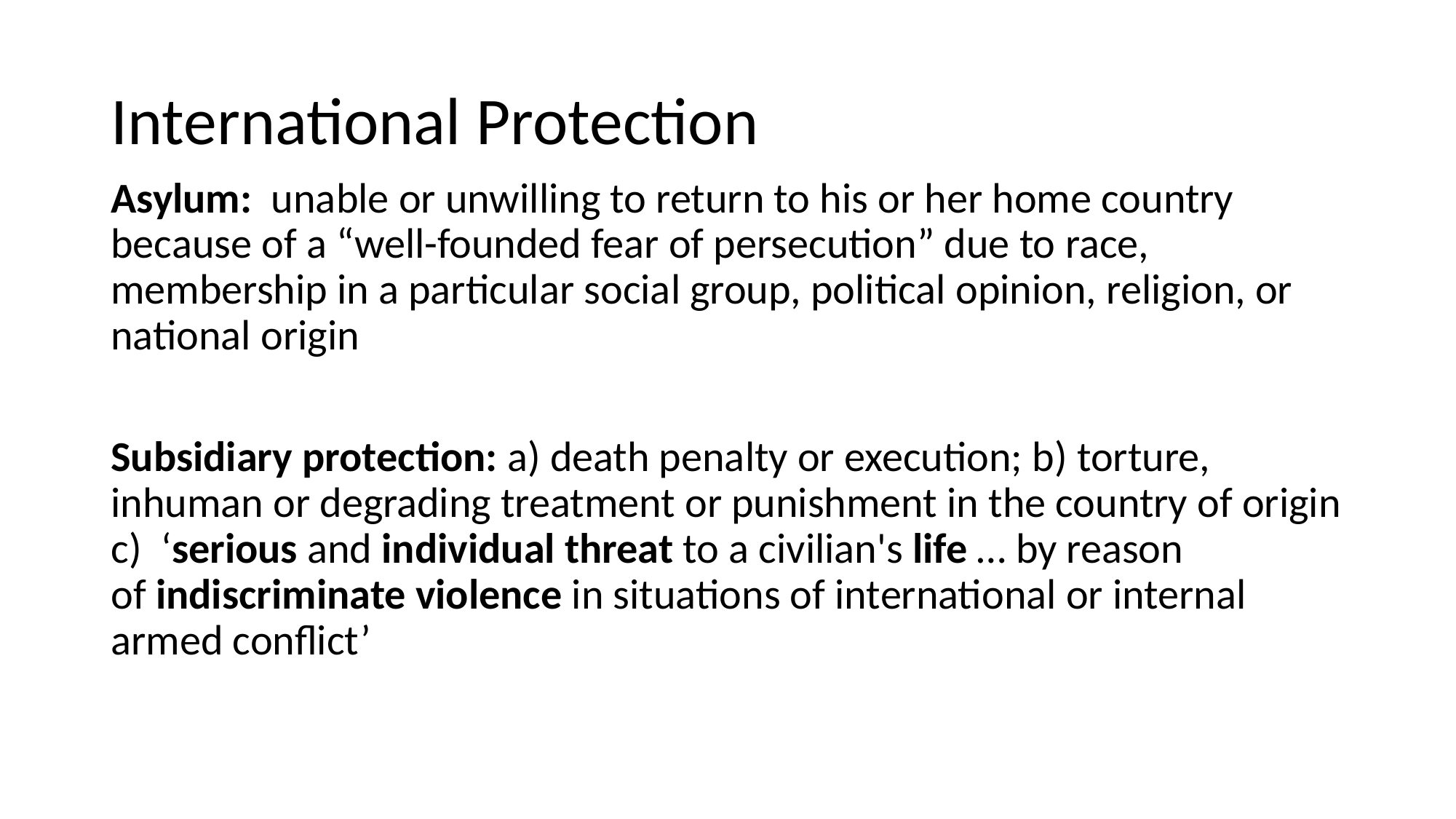

# International Protection
Asylum:  unable or unwilling to return to his or her home country because of a “well-founded fear of persecution” due to race, membership in a particular social group, political opinion, religion, or national origin

Subsidiary protection: a) death penalty or execution; b) torture, inhuman or degrading treatment or punishment in the country of origin c)  ‘serious and individual threat to a civilian's life … by reason of indiscriminate violence in situations of international or internal armed conflict’